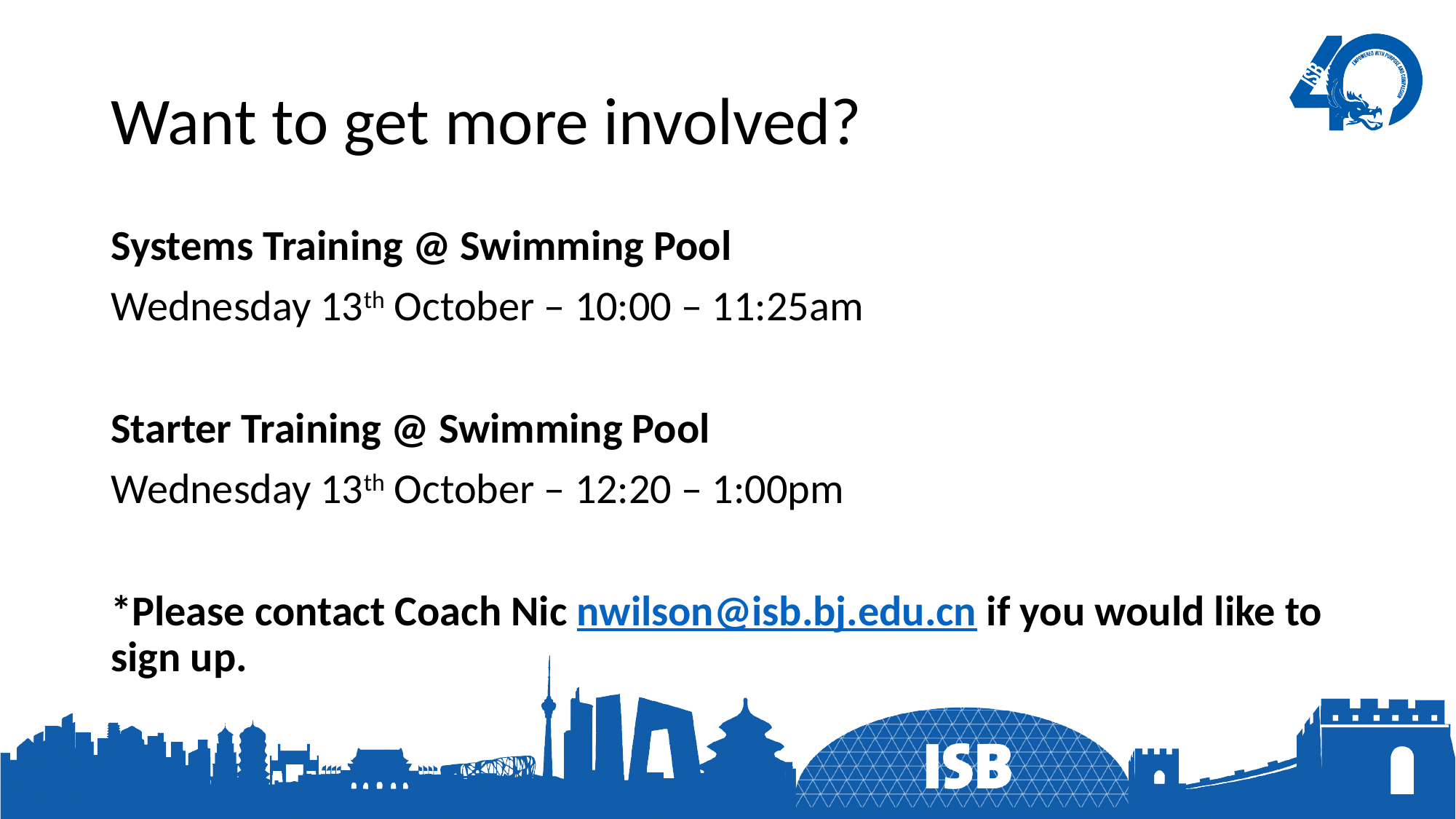

# Want to get more involved?
Systems Training @ Swimming Pool
Wednesday 13th October – 10:00 – 11:25am

Starter Training @ Swimming Pool
Wednesday 13th October – 12:20 – 1:00pm

*Please contact Coach Nic nwilson@isb.bj.edu.cn if you would like to sign up.